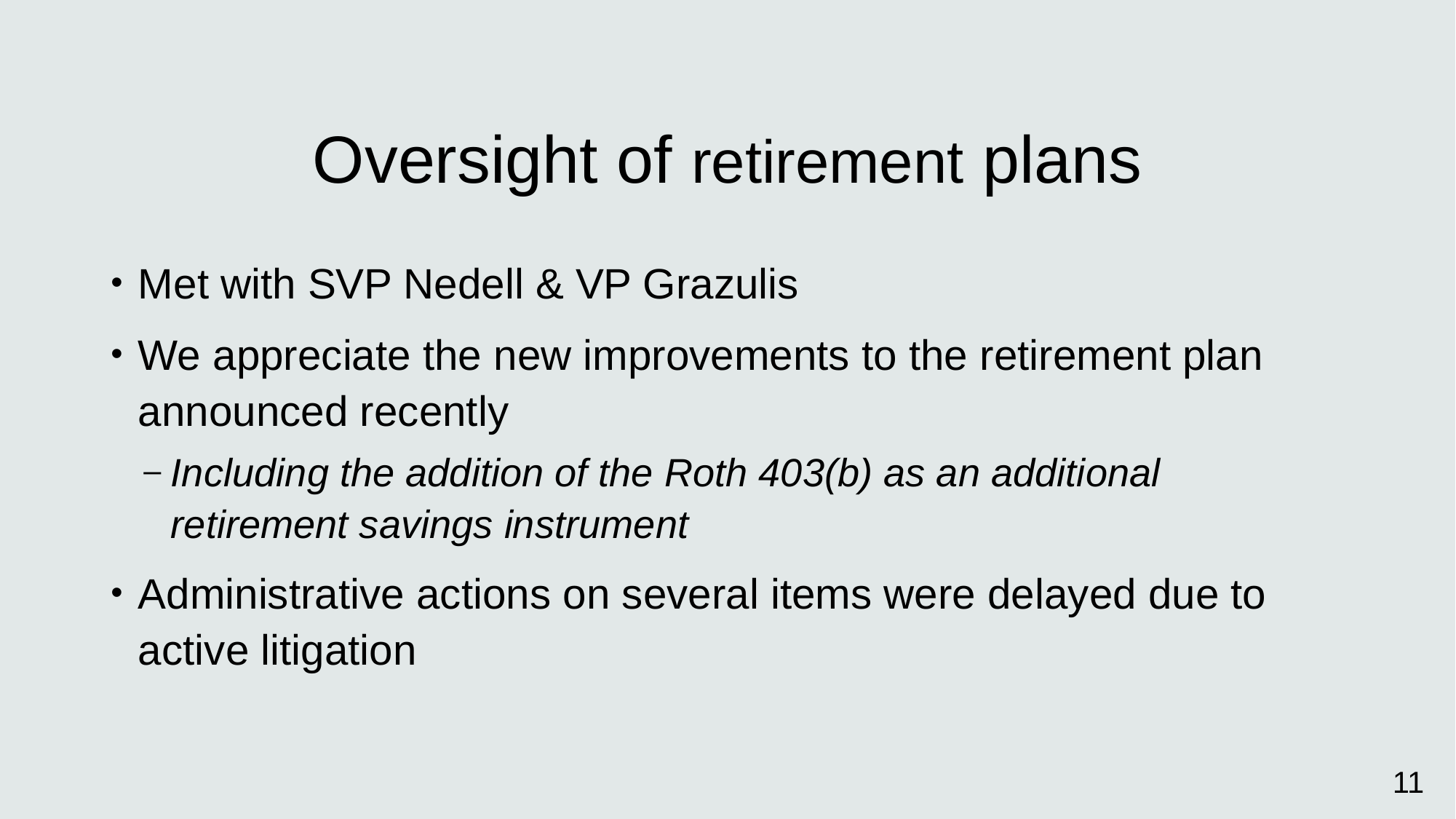

# Oversight of retirement plans
Met with SVP Nedell & VP Grazulis
We appreciate the new improvements to the retirement plan announced recently
Including the addition of the Roth 403(b) as an additional retirement savings instrument
Administrative actions on several items were delayed due to active litigation
11